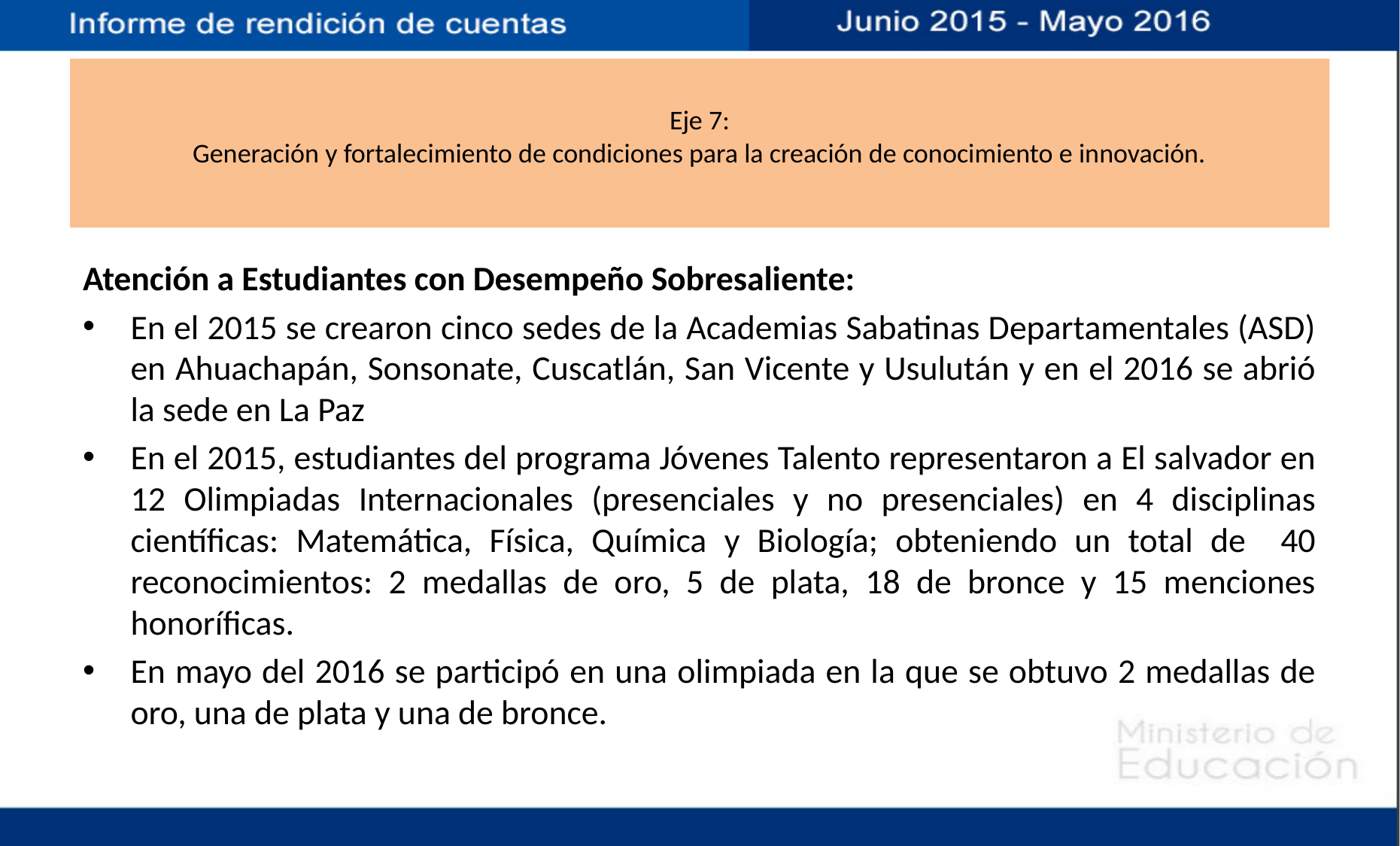

# Eje 7: Generación y fortalecimiento de condiciones para la creación de conocimiento e innovación.
Atención a Estudiantes con Desempeño Sobresaliente:
En el 2015 se crearon cinco sedes de la Academias Sabatinas Departamentales (ASD) en Ahuachapán, Sonsonate, Cuscatlán, San Vicente y Usulután y en el 2016 se abrió la sede en La Paz
En el 2015, estudiantes del programa Jóvenes Talento representaron a El salvador en 12 Olimpiadas Internacionales (presenciales y no presenciales) en 4 disciplinas científicas: Matemática, Física, Química y Biología; obteniendo un total de  40 reconocimientos: 2 medallas de oro, 5 de plata, 18 de bronce y 15 menciones honoríficas.
En mayo del 2016 se participó en una olimpiada en la que se obtuvo 2 medallas de oro, una de plata y una de bronce.